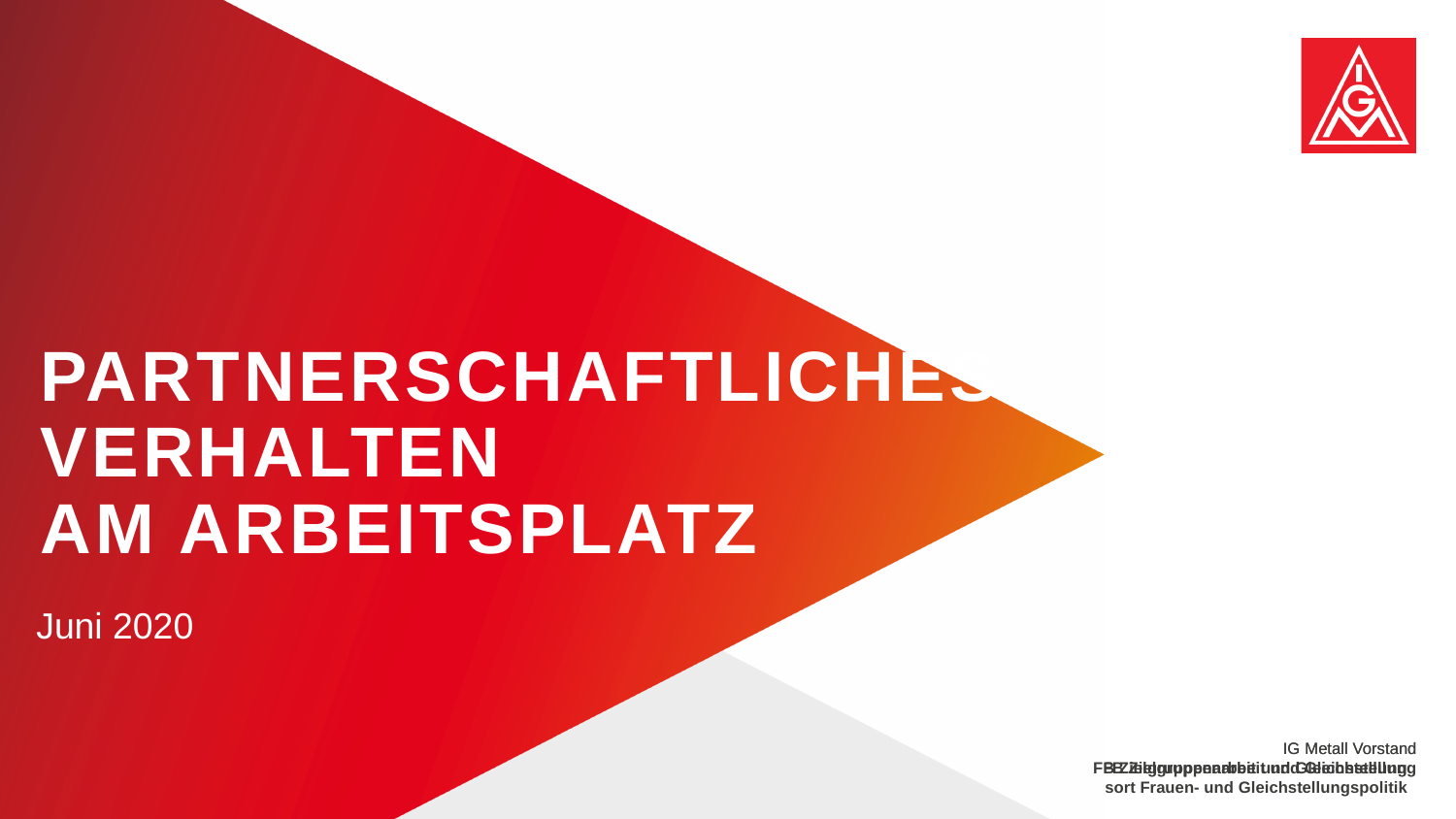

# Partnerschaftliches Verhalten am Arbeitsplatz
Juni 2020